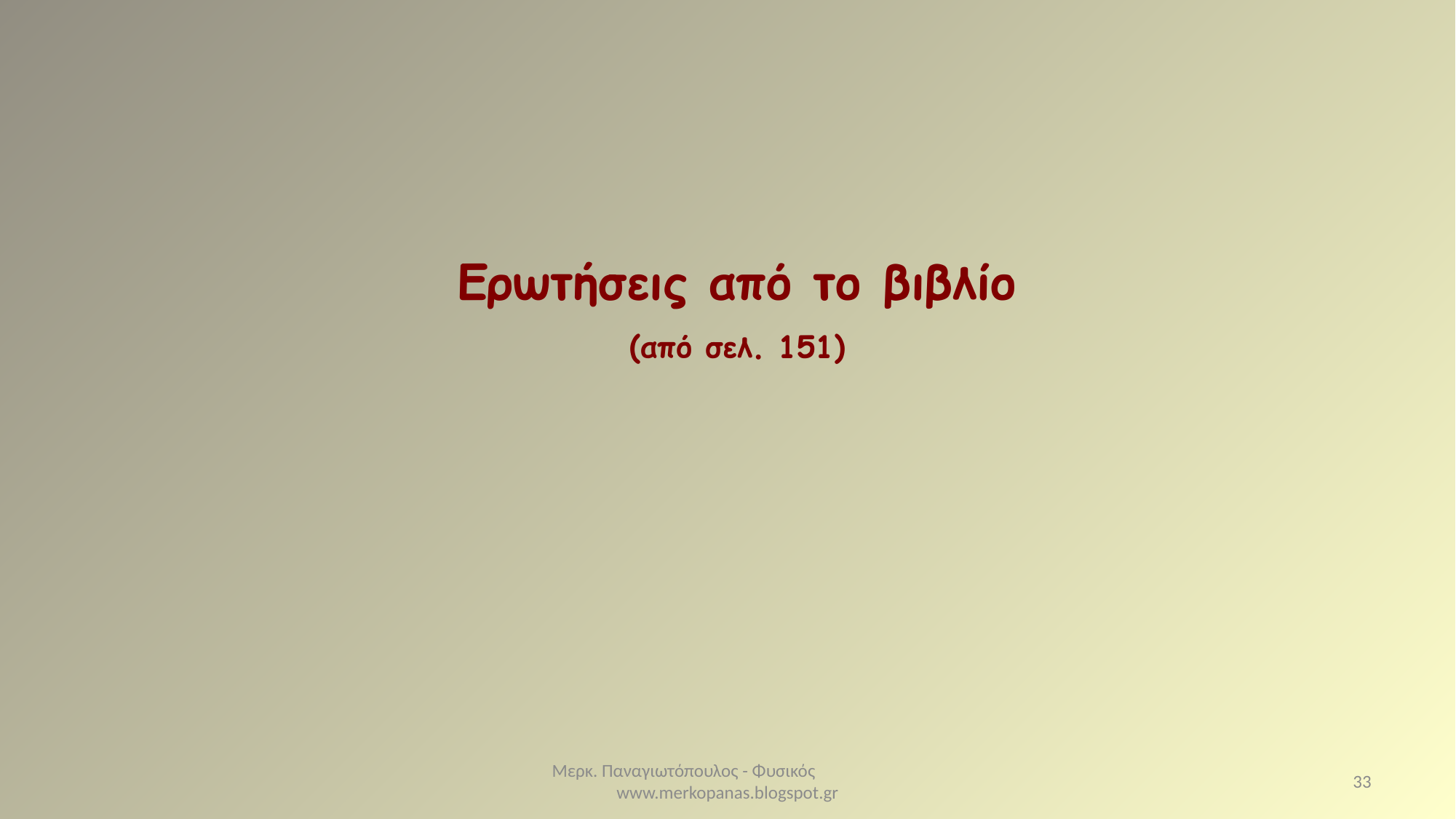

Ερωτήσεις από το βιβλίο
(από σελ. 151)
Μερκ. Παναγιωτόπουλος - Φυσικός                      www.merkopanas.blogspot.gr
33